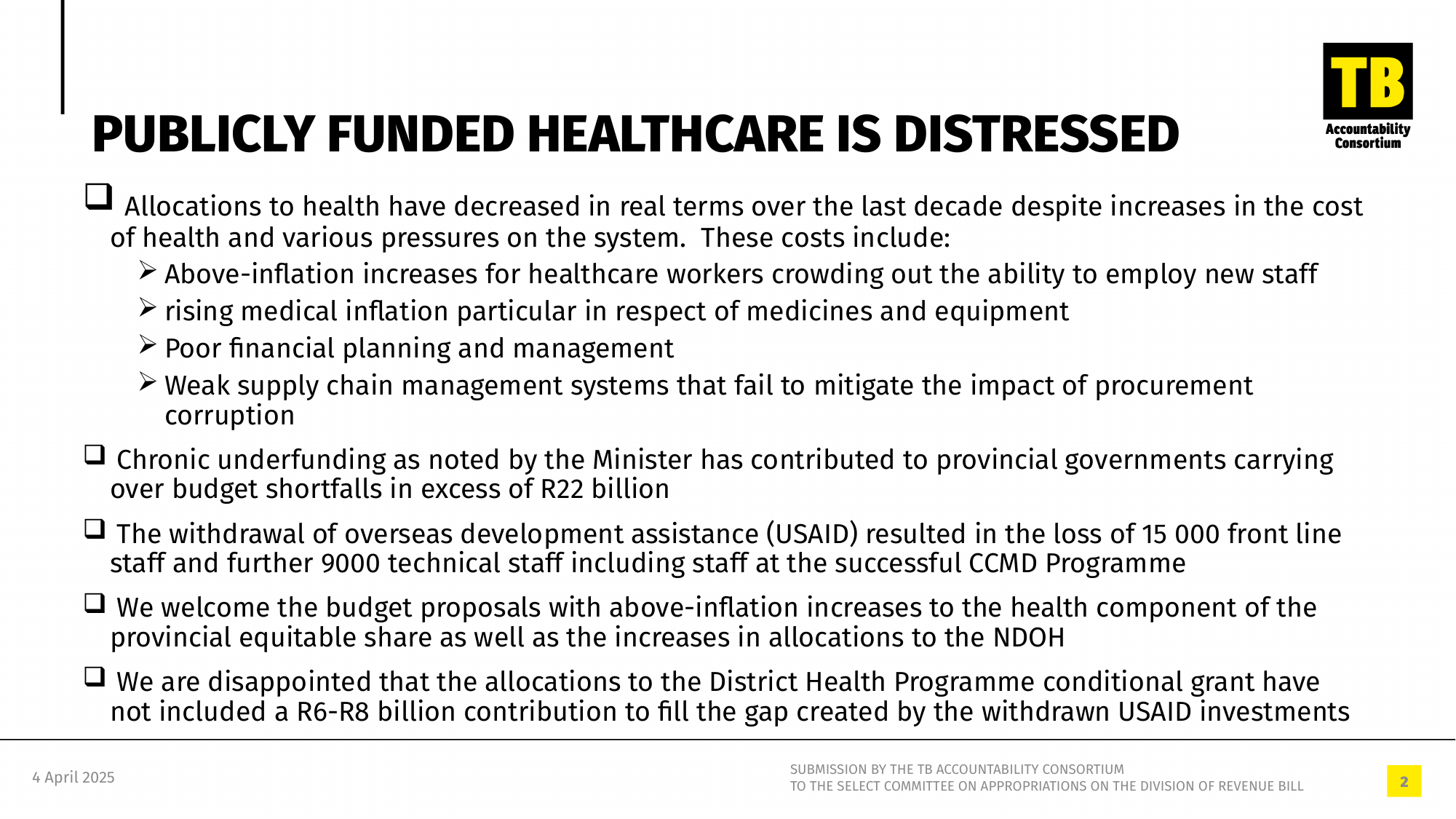

# PUBLICLY FUNDED HEALTHCARE IS DISTRESSED
 Allocations to health have decreased in real terms over the last decade despite increases in the cost of health and various pressures on the system.  These costs include:
Above-inflation increases for healthcare workers crowding out the ability to employ new staff
rising medical inflation particular in respect of medicines and equipment
Poor financial planning and management
Weak supply chain management systems that fail to mitigate the impact of procurement corruption
 Chronic underfunding as noted by the Minister has contributed to provincial governments carrying over budget shortfalls in excess of R22 billion
 The withdrawal of overseas development assistance (USAID) resulted in the loss of 15 000 front line staff and further 9000 technical staff including staff at the successful CCMD Programme
 We welcome the budget proposals with above-inflation increases to the health component of the provincial equitable share as well as the increases in allocations to the NDOH
 We are disappointed that the allocations to the District Health Programme conditional grant have not included a R6-R8 billion contribution to fill the gap created by the withdrawn USAID investments

4 April 2025
SUBMISSION BY THE TB ACCOUNTABILITY CONSORTIUM
TO THE SELECT COMMITTEE ON APPROPRIATIONS ON THE DIVISION OF REVENUE BILL
2